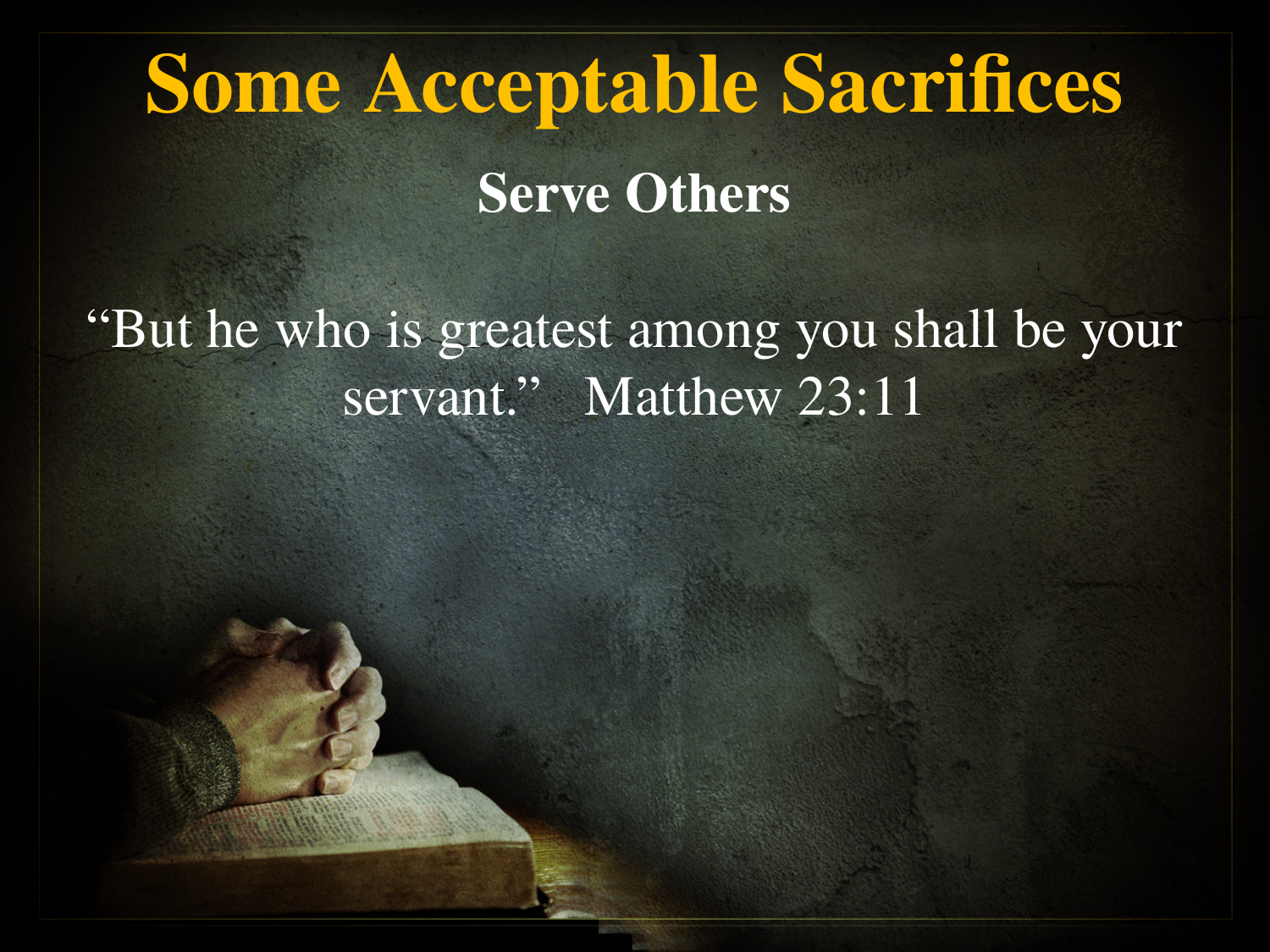

Some Acceptable Sacrifices
Serve Others

“But he who is greatest among you shall be your servant.”   Matthew 23:11